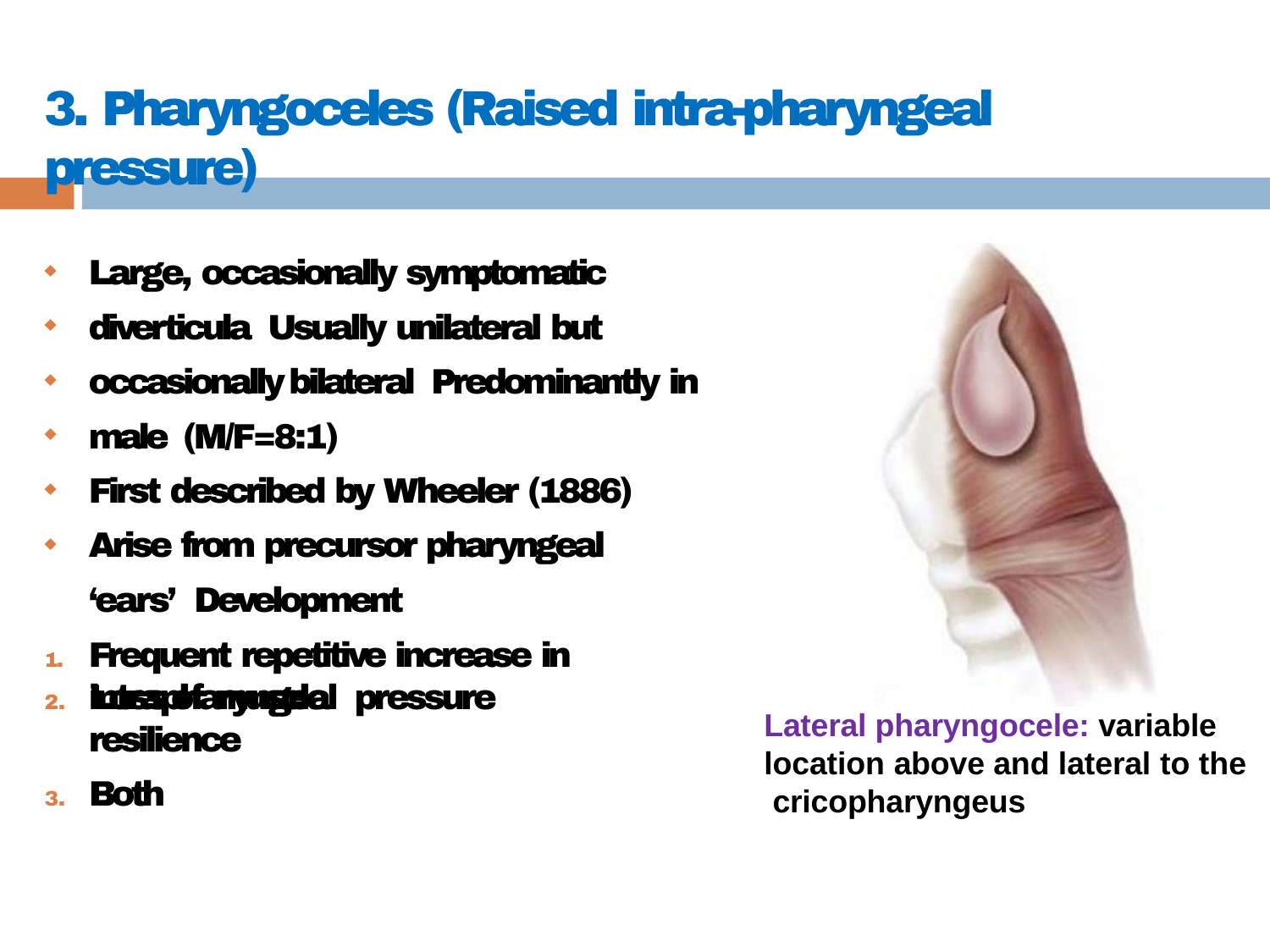

# 3. Pharyngoceles (Raised intra-pharyngeal pressure)
Large, occasionally symptomatic diverticula  Usually unilateral but occasionally bilateral  Predominantly in male (M/F=8:1)
First described by Wheeler (1886)  Arise from precursor pharyngeal ‘ears’  Development
1.	Frequent repetitive increase in intrapharyngeal  pressure

♦
♦
♦
♦
♦
♦
Loss of muscle resilience
Both
Lateral pharyngocele: variable  location above and lateral to the  cricopharyngeus